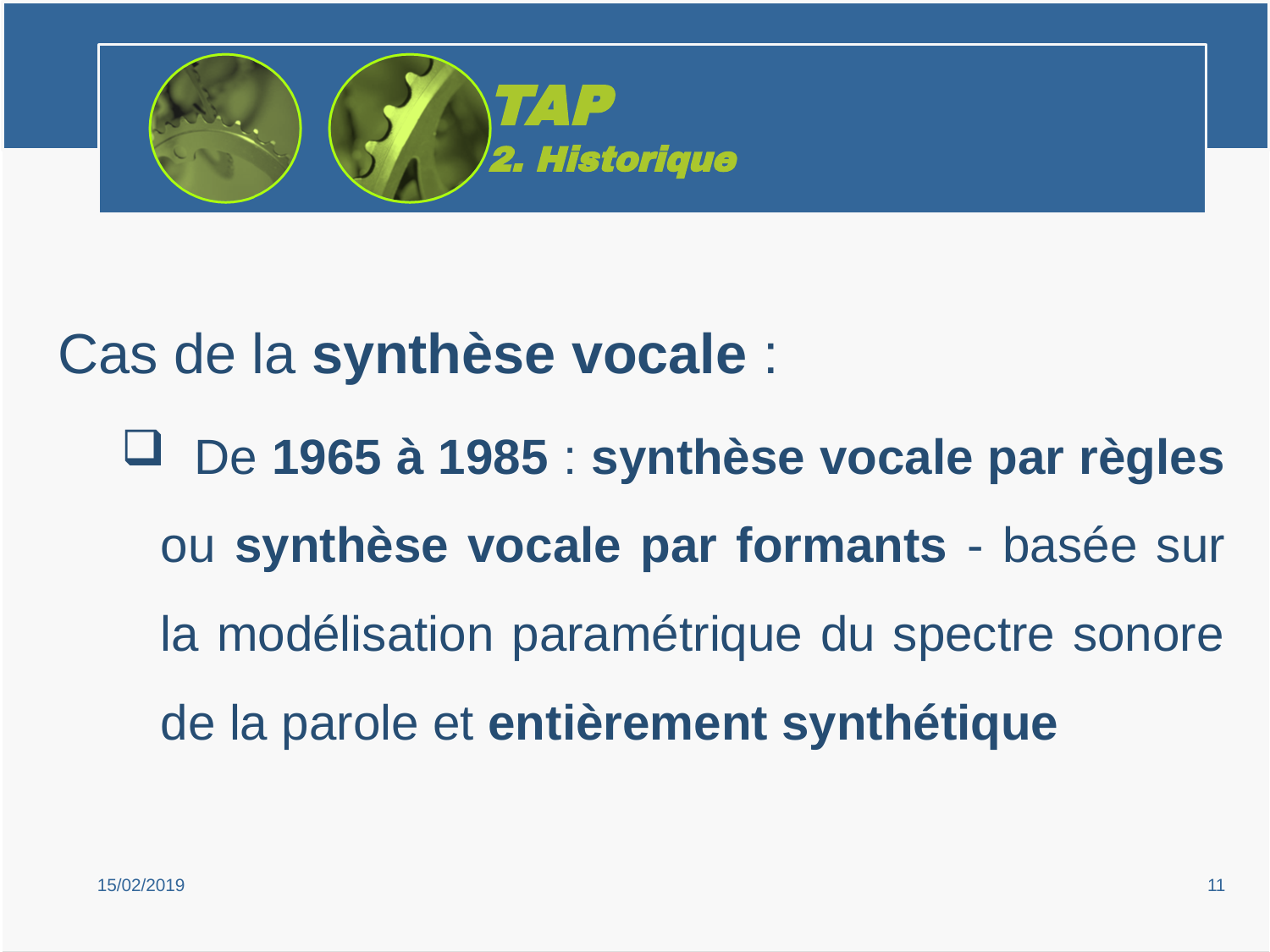

TAP
2. Historique
Cas de la synthèse vocale :
  De 1965 à 1985 : synthèse vocale par règles ou synthèse vocale par formants - basée sur la modélisation paramétrique du spectre sonore de la parole et entièrement synthétique

15/02/2019
11